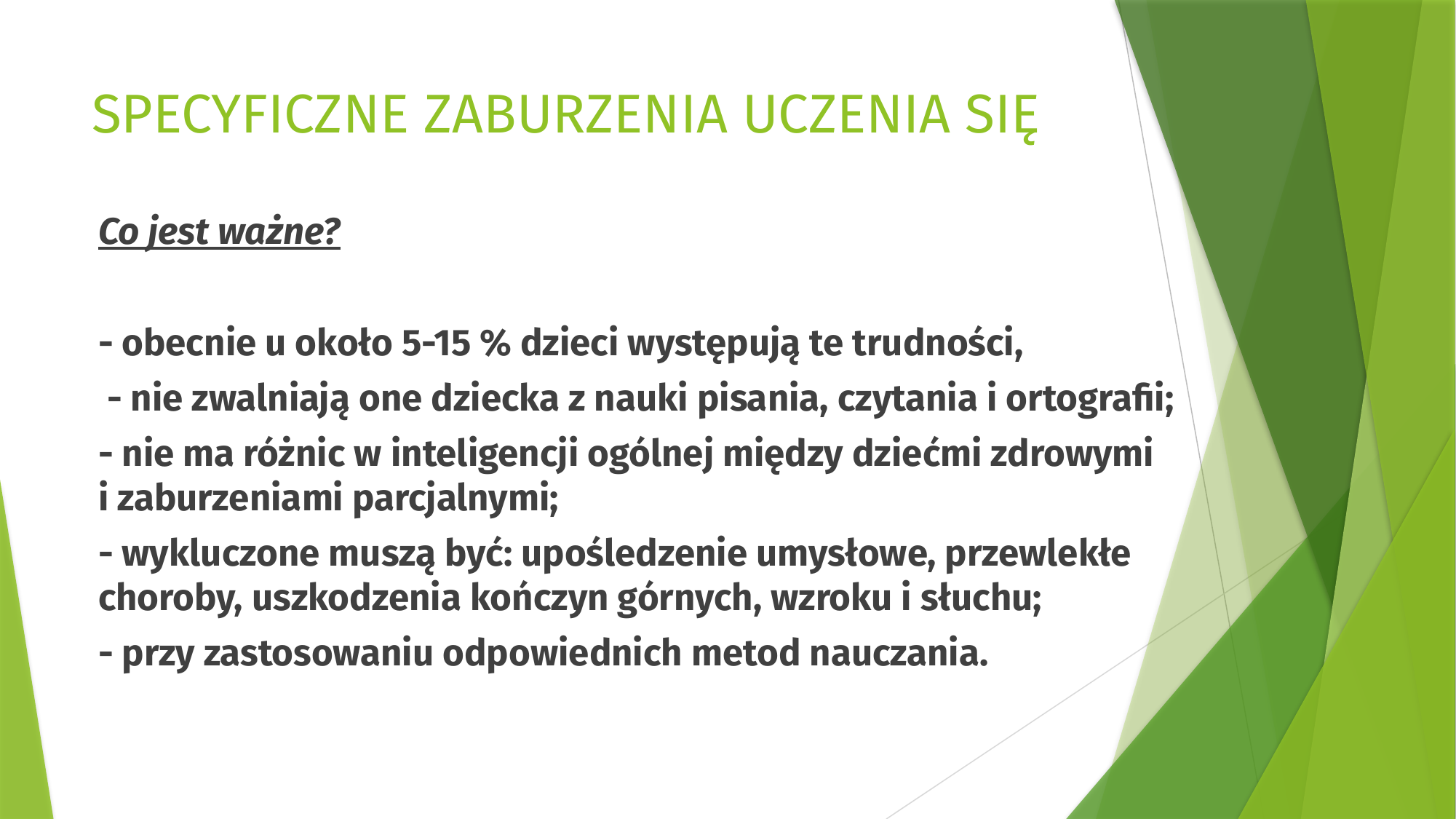

# SPECYFICZNE ZABURZENIA UCZENIA SIĘ
Co jest ważne?

- obecnie u około 5-15 % dzieci występują te trudności,
 - nie zwalniają one dziecka z nauki pisania, czytania i ortografii;
- nie ma różnic w inteligencji ogólnej między dziećmi zdrowymi
i zaburzeniami parcjalnymi;
- wykluczone muszą być: upośledzenie umysłowe, przewlekłe choroby, uszkodzenia kończyn górnych, wzroku i słuchu;
- przy zastosowaniu odpowiednich metod nauczania.